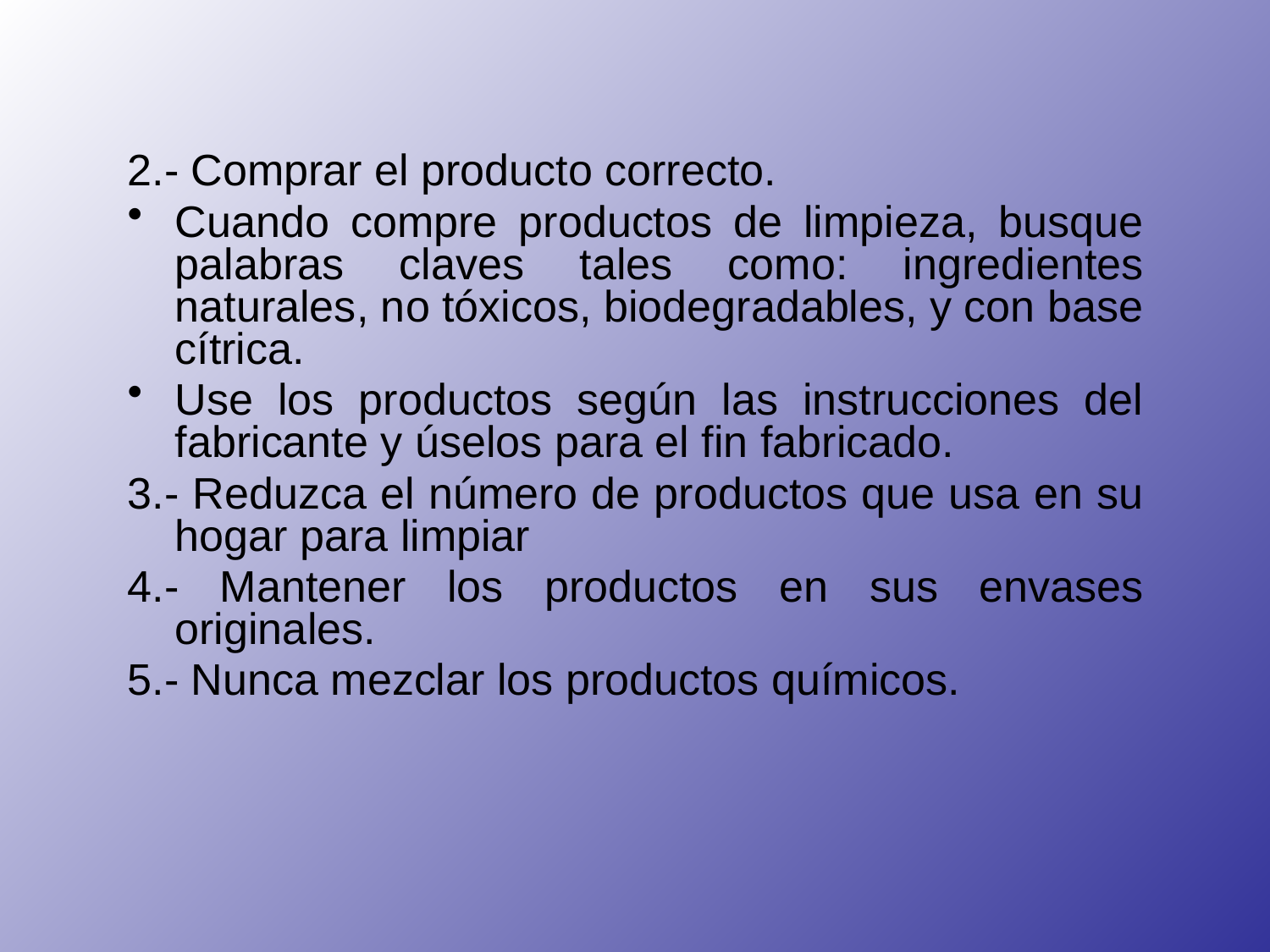

2.- Comprar el producto correcto.
Cuando compre productos de limpieza, busque palabras claves tales como: ingredientes naturales, no tóxicos, biodegradables, y con base cítrica.
Use los productos según las instrucciones del fabricante y úselos para el fin fabricado.
3.- Reduzca el número de productos que usa en su hogar para limpiar
4.- Mantener los productos en sus envases originales.
5.- Nunca mezclar los productos químicos.